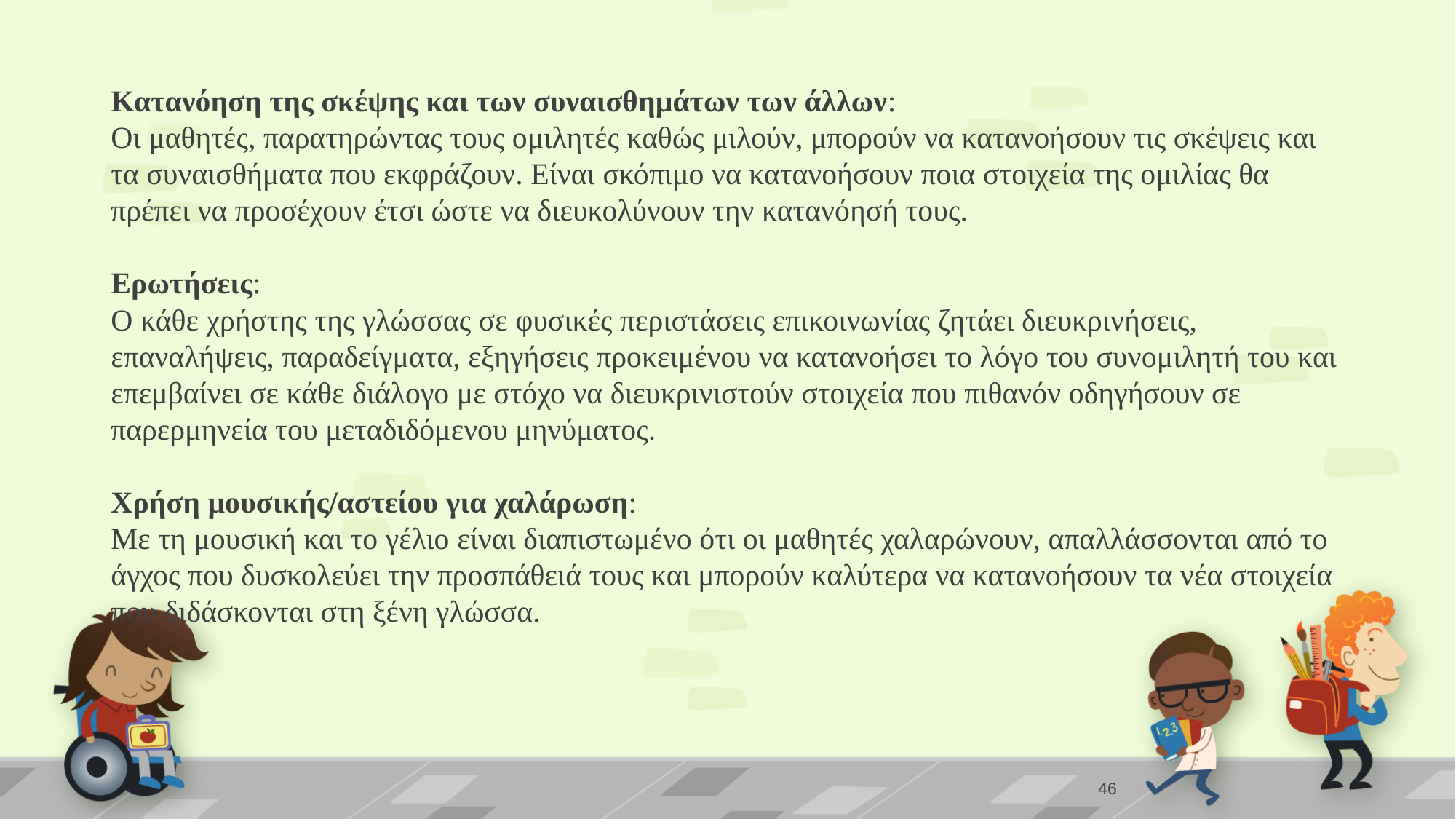

Κατανόηση της σκέψης και των συναισθημάτων των άλλων:
Οι μαθητές, παρατηρώντας τους ομιλητές καθώς μιλούν, μπορούν να κατανοήσουν τις σκέψεις και τα συναισθήματα που εκφράζουν. Είναι σκόπιμο να κατανοήσουν ποια στοιχεία της ομιλίας θα πρέπει να προσέχουν έτσι ώστε να διευκολύνουν την κατανόησή τους.

Ερωτήσεις:
Ο κάθε χρήστης της γλώσσας σε φυσικές περιστάσεις επικοινωνίας ζητάει διευκρινήσεις, επαναλήψεις, παραδείγματα, εξηγήσεις προκειμένου να κατανοήσει το λόγο του συνομιλητή του και επεμβαίνει σε κάθε διάλογο με στόχο να διευκρινιστούν στοιχεία που πιθανόν οδηγήσουν σε παρερμηνεία του μεταδιδόμενου μηνύματος.

Χρήση μουσικής/αστείου για χαλάρωση:
Με τη μουσική και το γέλιο είναι διαπιστωμένο ότι οι μαθητές χαλαρώνουν, απαλλάσσονται από το άγχος που δυσκολεύει την προσπάθειά τους και μπορούν καλύτερα να κατανοήσουν τα νέα στοιχεία που διδάσκονται στη ξένη γλώσσα.

46